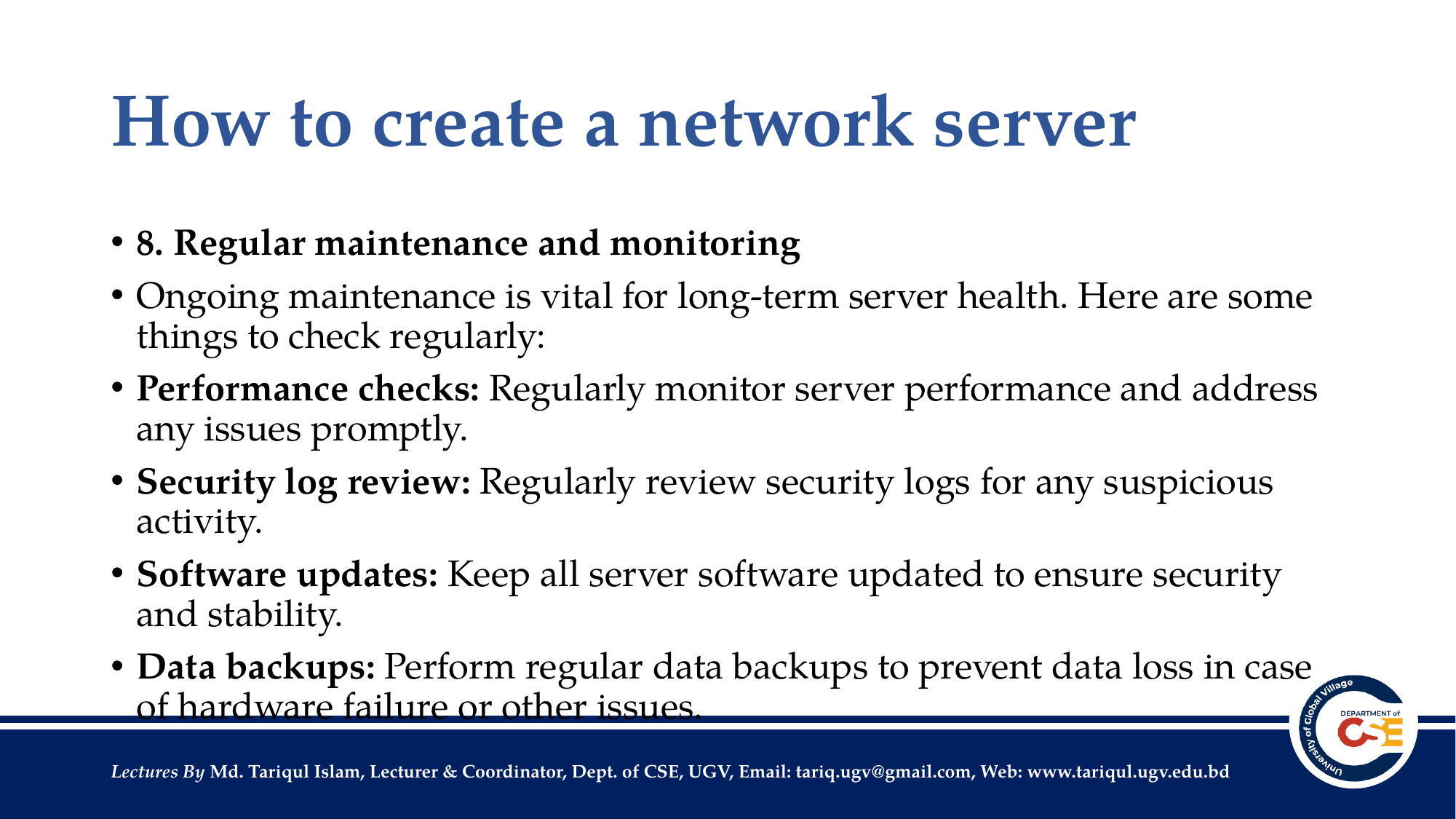

# How to create a network server
8. Regular maintenance and monitoring
Ongoing maintenance is vital for long-term server health. Here are some things to check regularly:
Performance checks: Regularly monitor server performance and address any issues promptly.
Security log review: Regularly review security logs for any suspicious activity.
Software updates: Keep all server software updated to ensure security and stability.
Data backups: Perform regular data backups to prevent data loss in case of hardware failure or other issues.